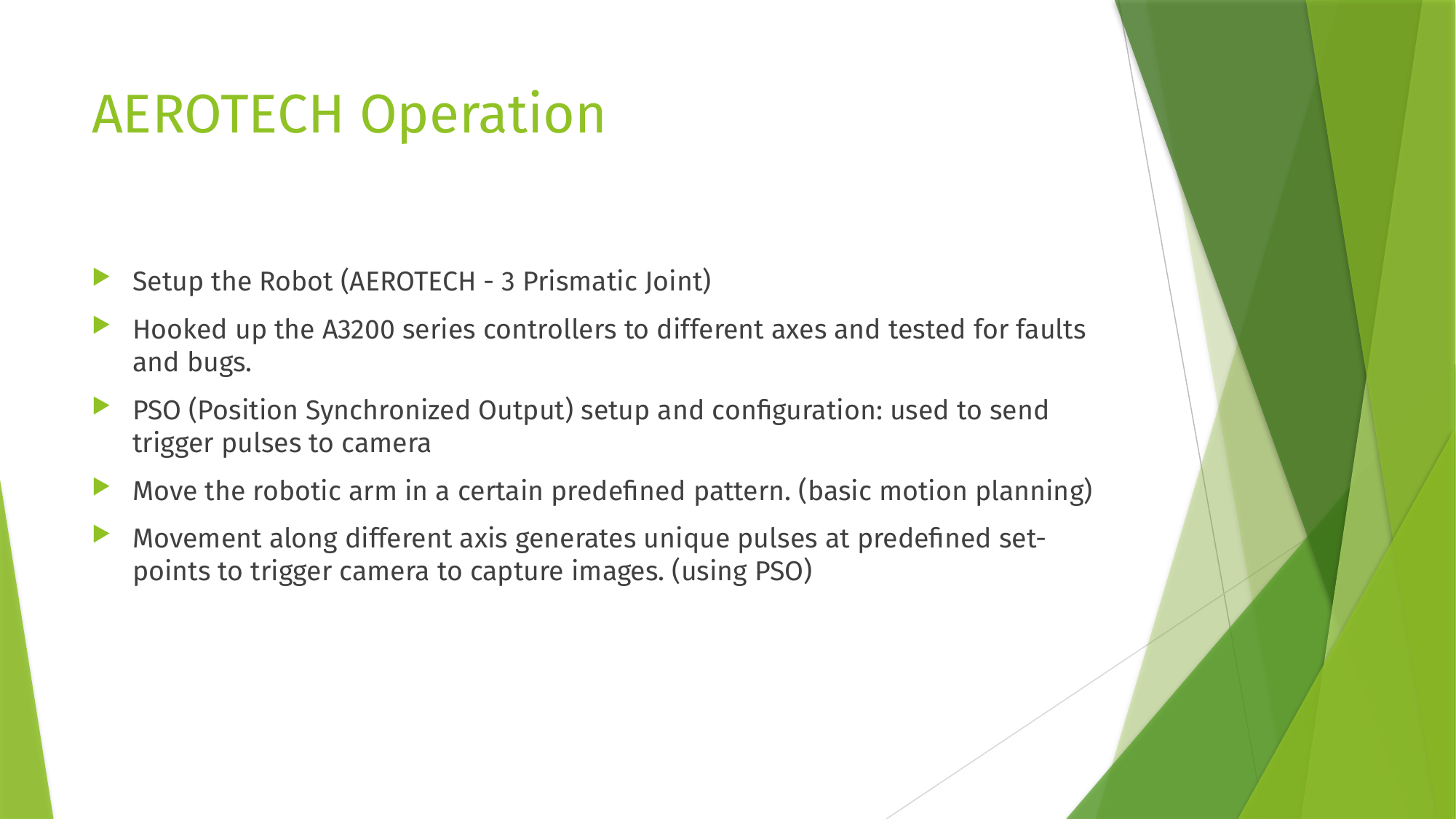

# AEROTECH Operation
Setup the Robot (AEROTECH - 3 Prismatic Joint)
Hooked up the A3200 series controllers to different axes and tested for faults and bugs.
PSO (Position Synchronized Output) setup and configuration: used to send trigger pulses to camera
Move the robotic arm in a certain predefined pattern. (basic motion planning)
Movement along different axis generates unique pulses at predefined set-points to trigger camera to capture images. (using PSO)